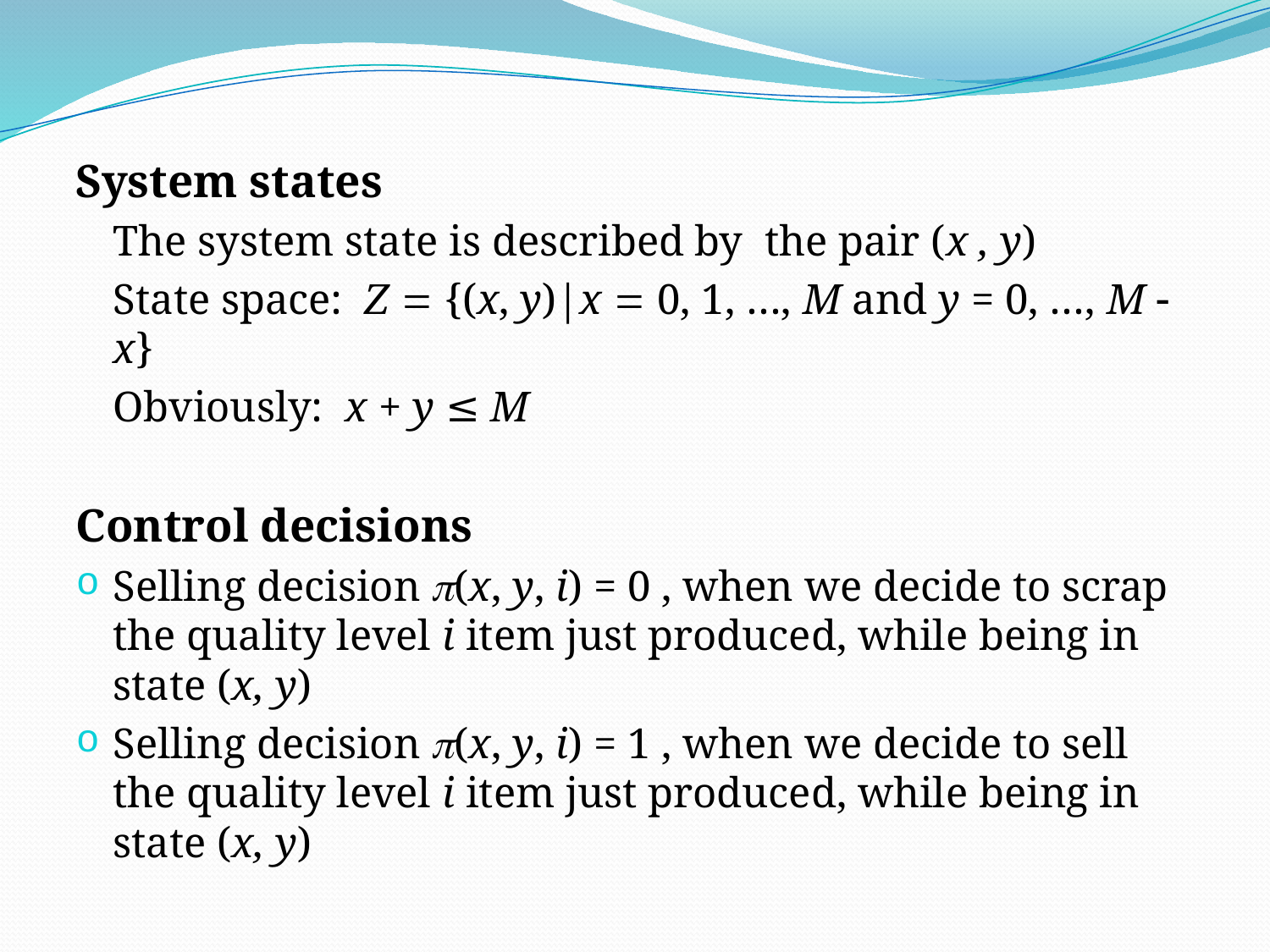

System states
	The system state is described by  the pair (x , y)
	State space:  Z = {(x, y)|x = 0, 1, …, M and y = 0, …, M − x}
	Obviously:  x + y ≤ M

Control decisions
Selling decision π(x, y, i) = 0 , when we decide to scrap the quality level i item just produced, while being in state (x, y)
Selling decision π(x, y, i) = 1 , when we decide to sell the quality level i item just produced, while being in state (x, y)